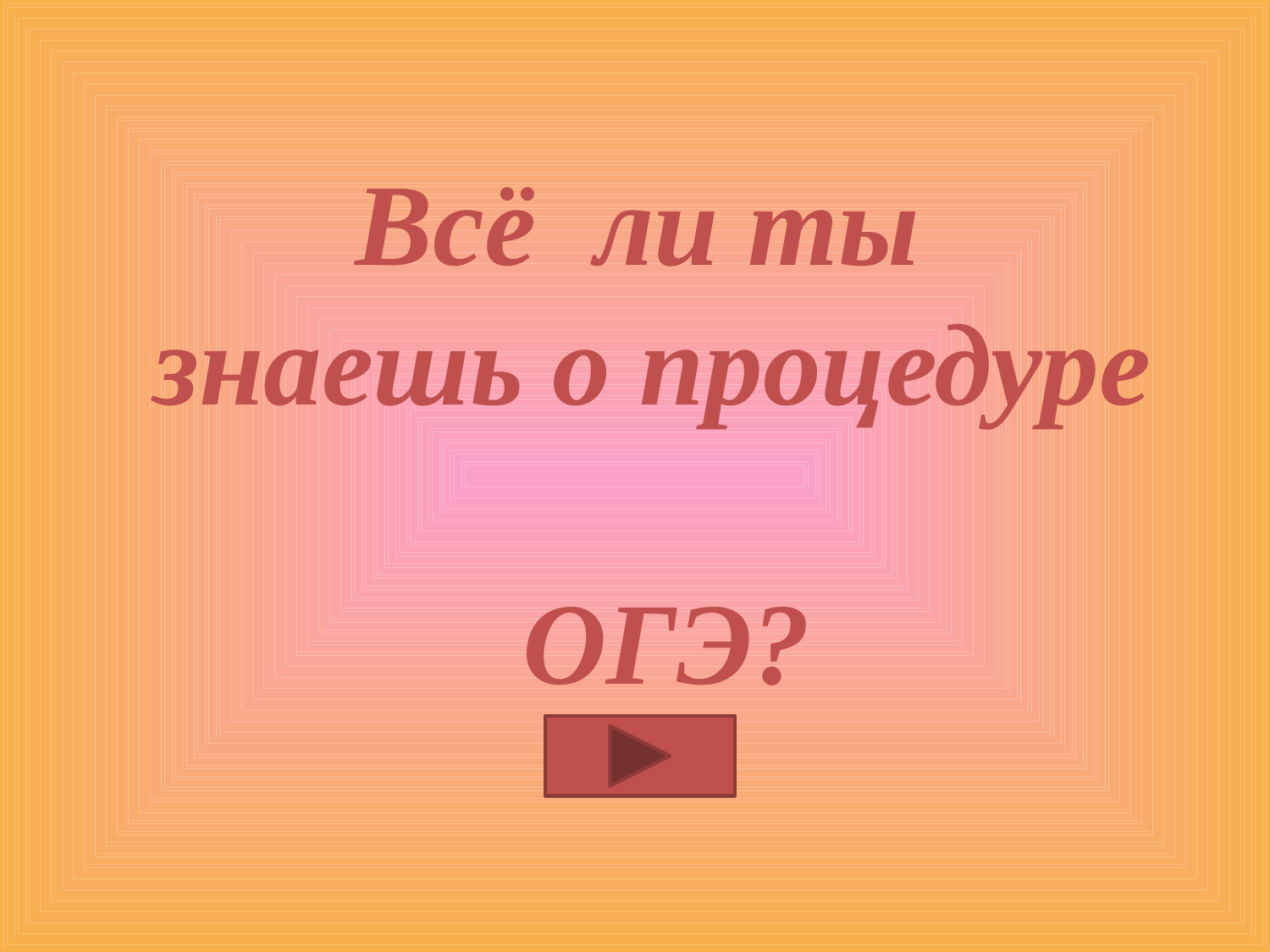

# Всё  ли ты знаешь о процедуре   ОГЭ?